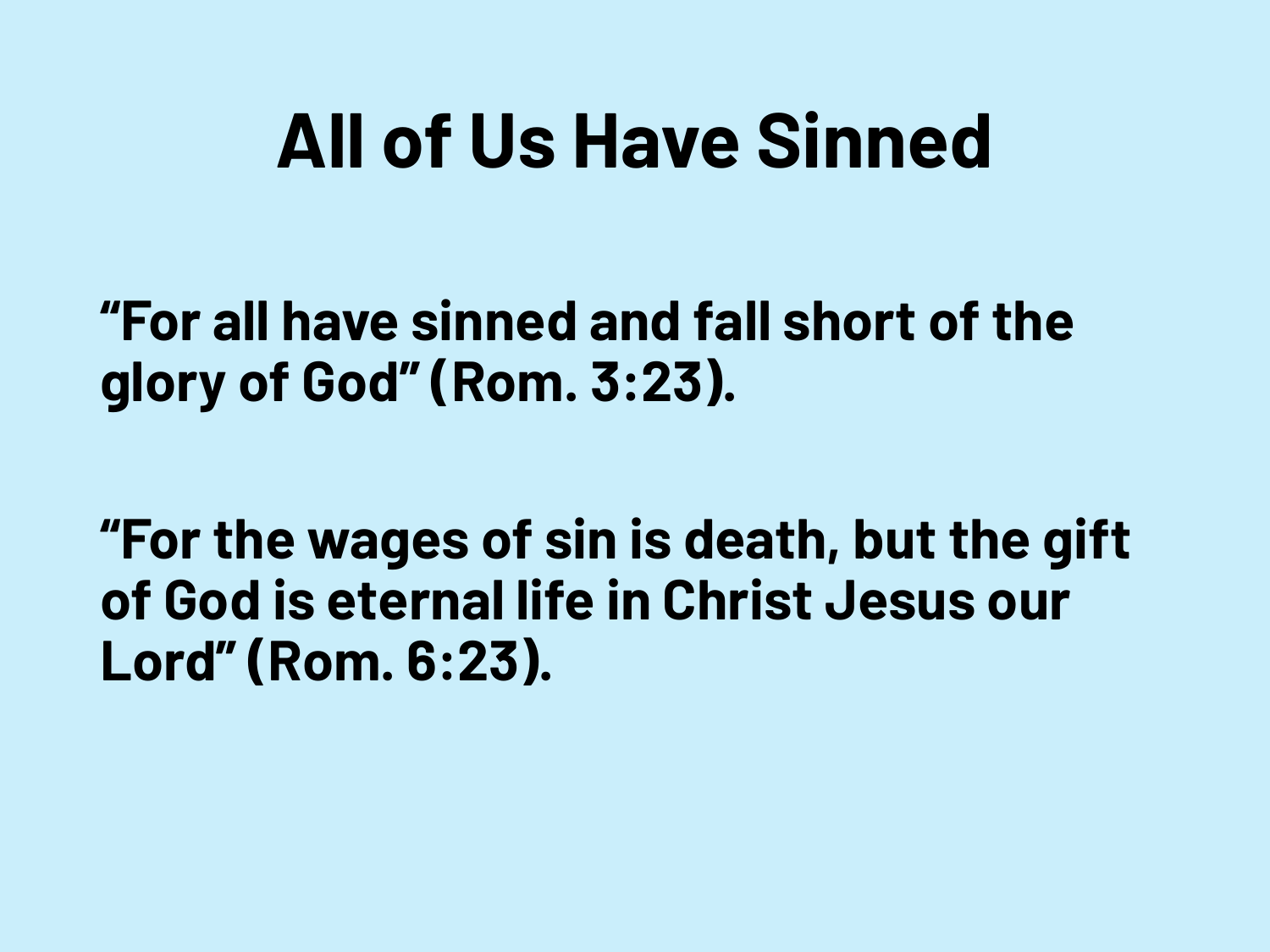

# All of Us Have Sinned
“For all have sinned and fall short of the glory of God” (Rom. 3:23).

“For the wages of sin is death, but the gift of God is eternal life in Christ Jesus our Lord” (Rom. 6:23).